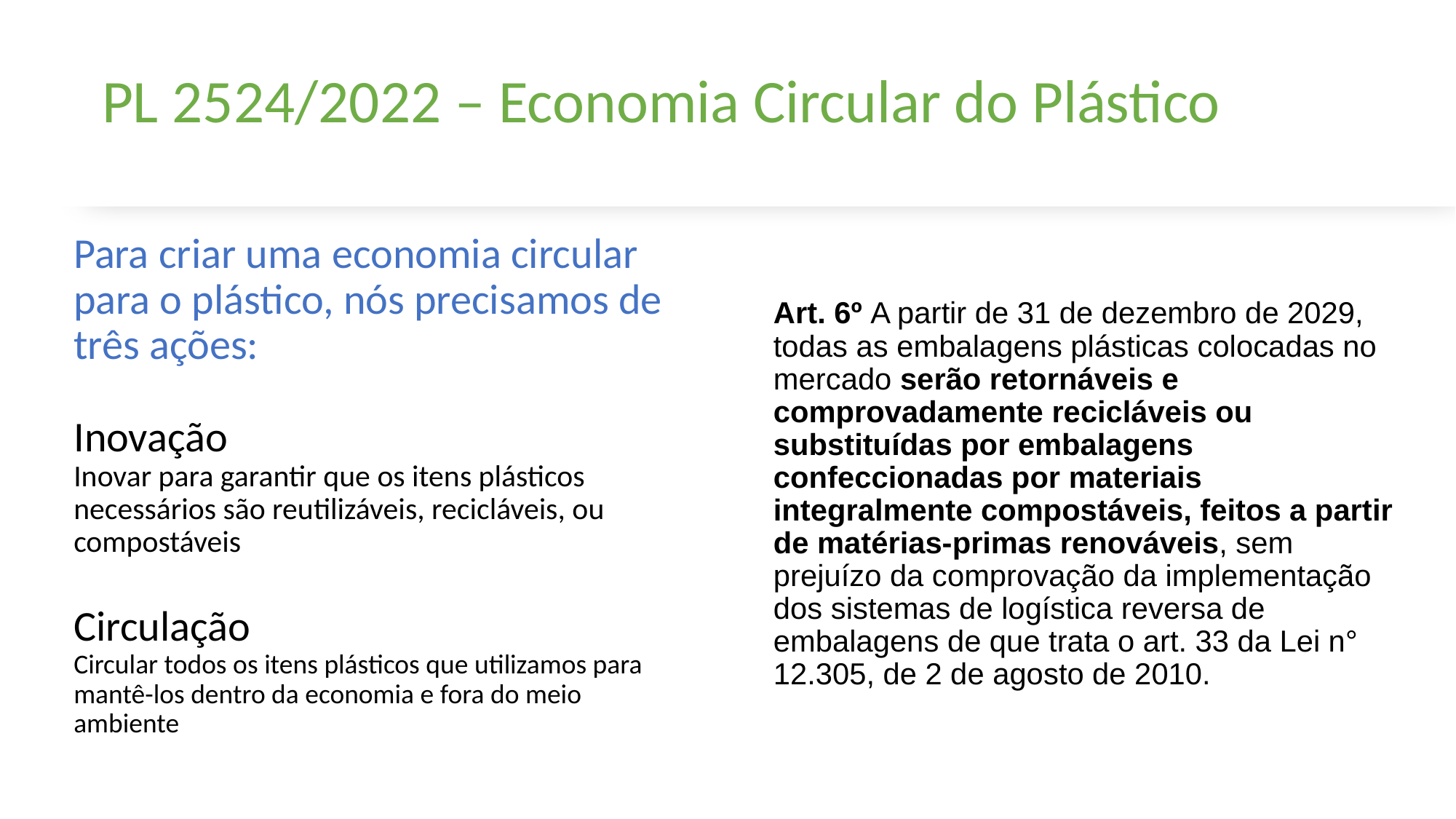

# PL 2524/2022 – Economia Circular do Plástico
Art. 6º A partir de 31 de dezembro de 2029, todas as embalagens plásticas colocadas no mercado serão retornáveis e comprovadamente recicláveis ou substituídas por embalagens confeccionadas por materiais integralmente compostáveis, feitos a partir de matérias-primas renováveis, sem prejuízo da comprovação da implementação dos sistemas de logística reversa de embalagens de que trata o art. 33 da Lei n° 12.305, de 2 de agosto de 2010.
Para criar uma economia circular para o plástico, nós precisamos de três ações:
Inovação
Inovar para garantir que os itens plásticos necessários são reutilizáveis, recicláveis, ou compostáveis
Circulação
Circular todos os itens plásticos que utilizamos para mantê-los dentro da economia e fora do meio ambiente